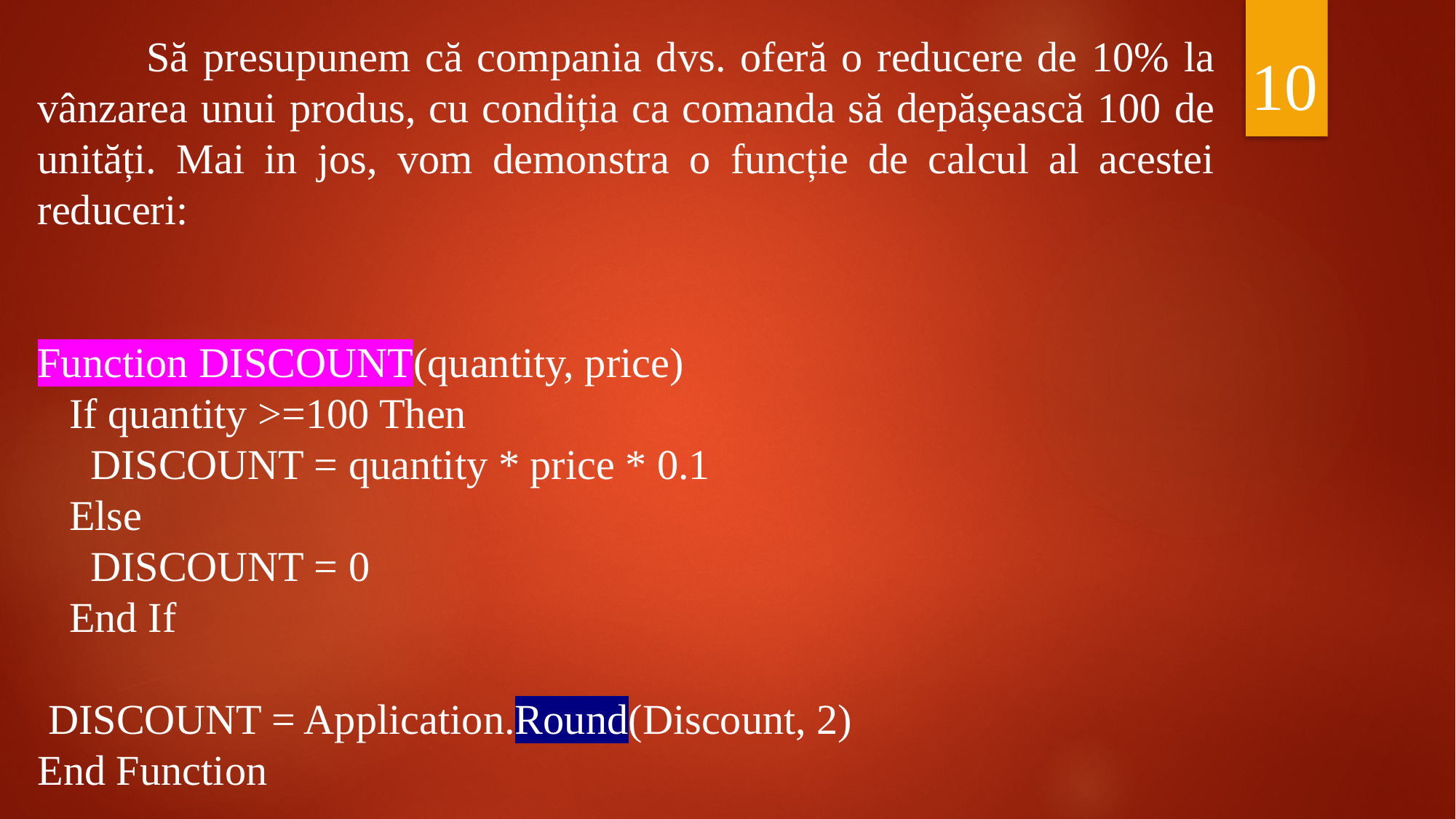

Să presupunem că compania dvs. oferă o reducere de 10% la vânzarea unui produs, cu condiția ca comanda să depășească 100 de unități. Mai in jos, vom demonstra o funcție de calcul al acestei reduceri:

Function DISCOUNT(quantity, price)
   If quantity >=100 Then
     DISCOUNT = quantity * price * 0.1
   Else
     DISCOUNT = 0
   End If

 DISCOUNT = Application.Round(Discount, 2)
End Function

10